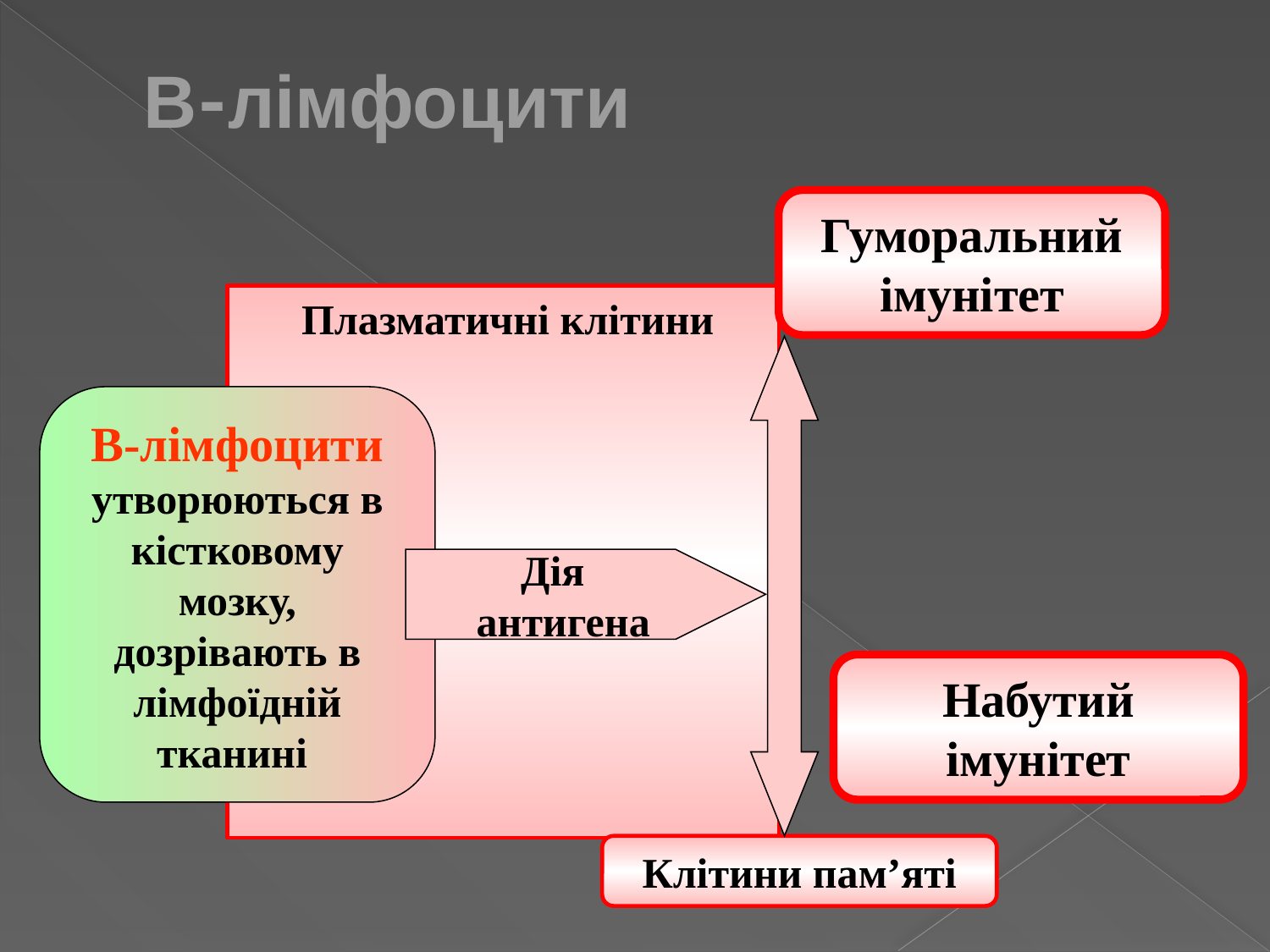

# В-лімфоцити
Гуморальний імунітет
Плазматичні клітини

В-лімфоцити
утворюються в кістковому мозку, дозрівають в лімфоїдній тканині
Дія
антигена
Набутий імунітет
Клітини пам’яті